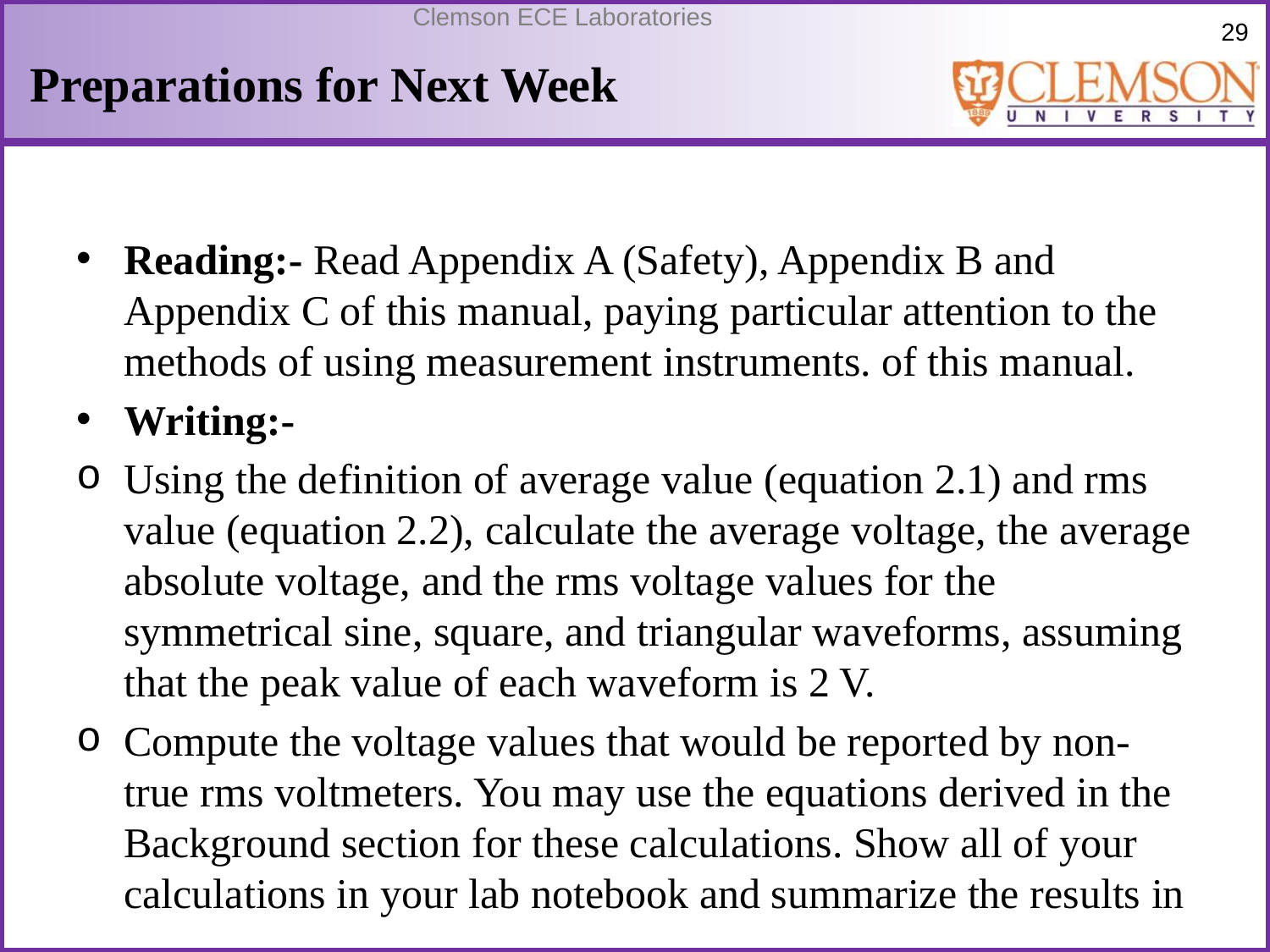

# Preparations for Next Week
Reading:- Read Appendix A (Safety), Appendix B and Appendix C of this manual, paying particular attention to the methods of using measurement instruments. of this manual.
Writing:-
Using the definition of average value (equation 2.1) and rms value (equation 2.2), calculate the average voltage, the average absolute voltage, and the rms voltage values for the symmetrical sine, square, and triangular waveforms, assuming that the peak value of each waveform is 2 V.
Compute the voltage values that would be reported by non-true rms voltmeters. You may use the equations derived in the Background section for these calculations. Show all of your calculations in your lab notebook and summarize the results in